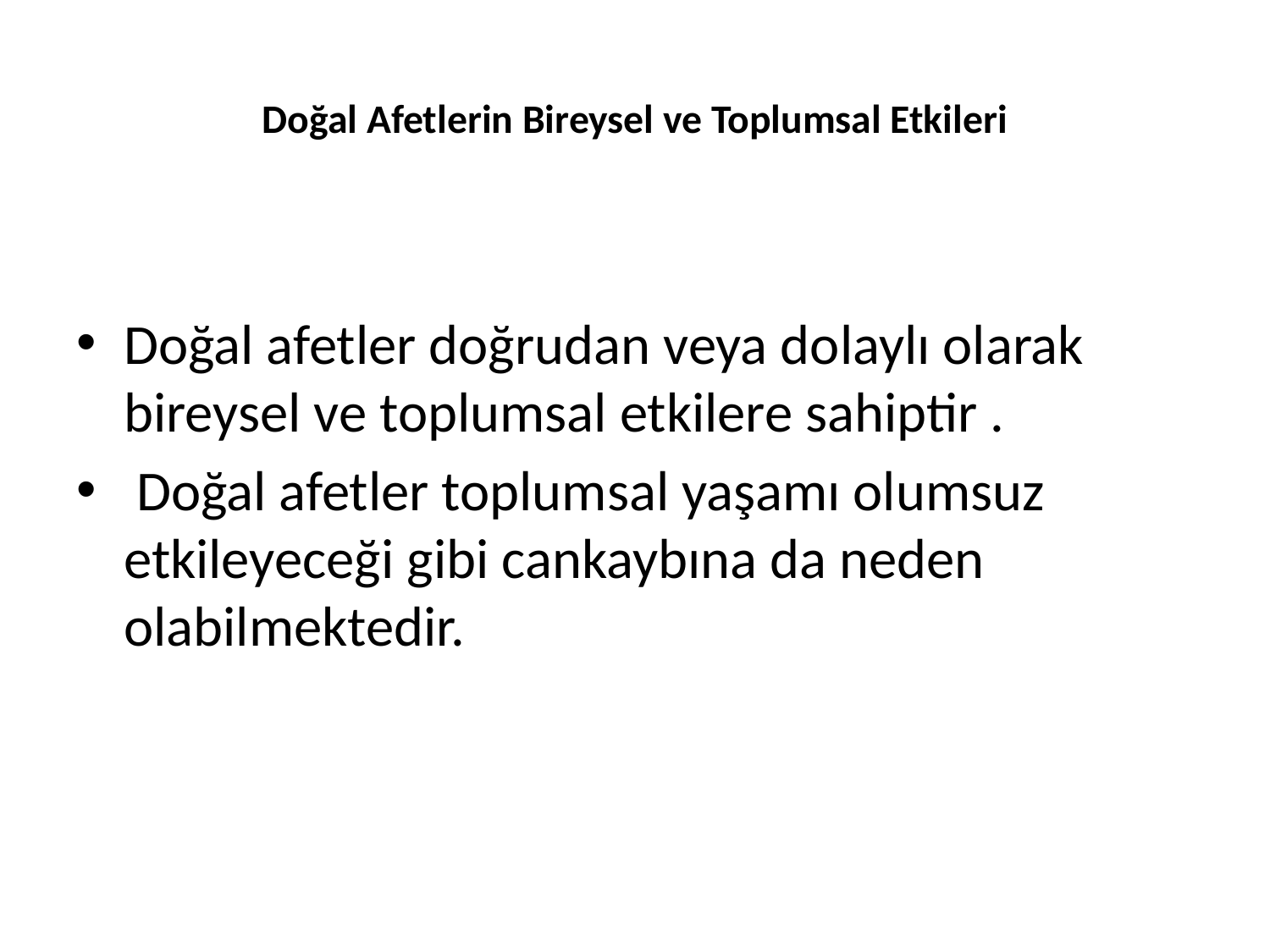

# Doğal Afetlerin Bireysel ve Toplumsal Etkileri

Doğal afetler doğrudan veya dolaylı olarak bireysel ve toplumsal etkilere sahiptir .
 Doğal afetler toplumsal yaşamı olumsuz etkileyeceği gibi cankaybına da neden olabilmektedir.